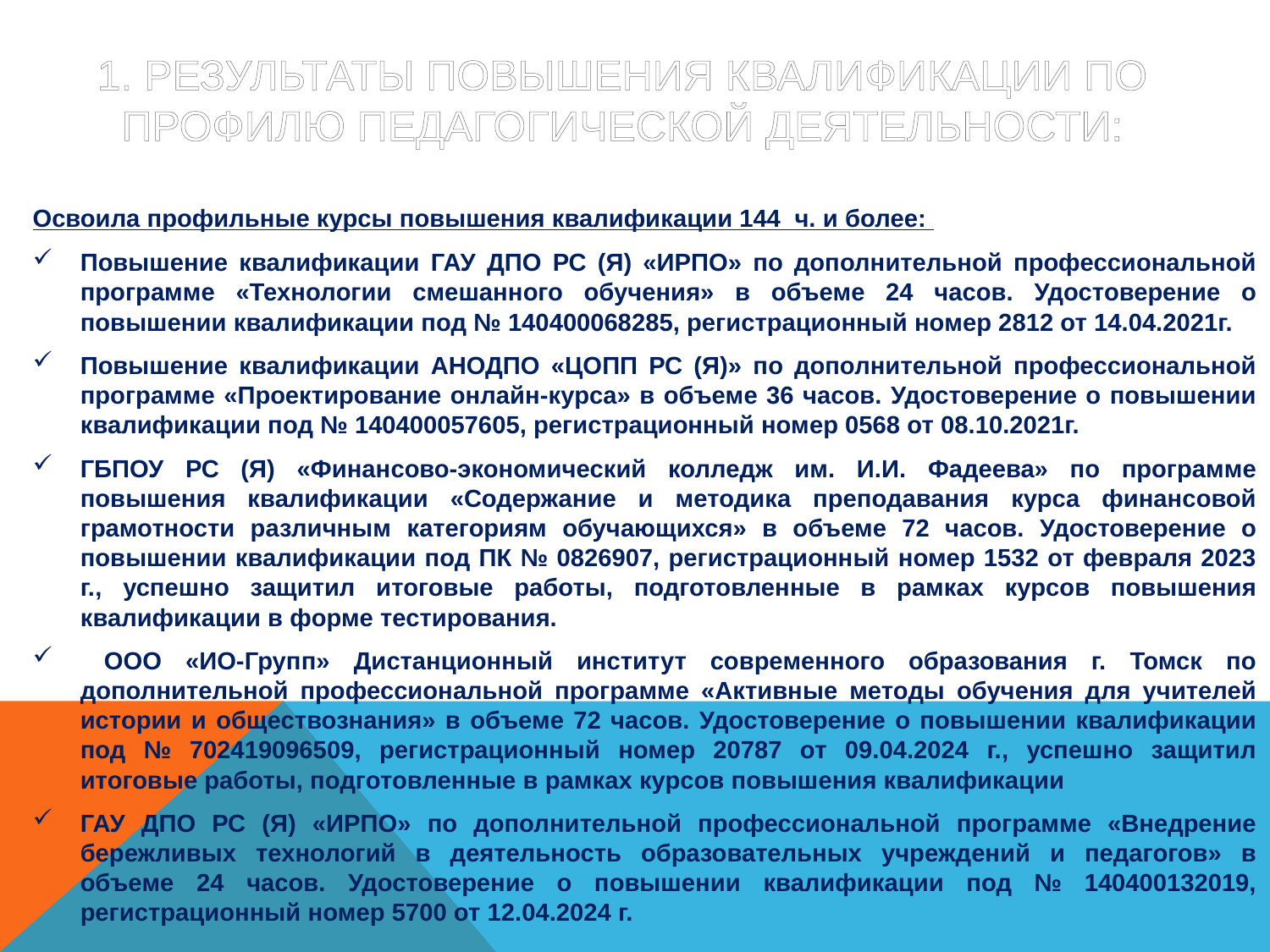

# 1. Результаты повышения квалификации по профилю педагогической деятельности:

Освоила профильные курсы повышения квалификации 144  ч. и более:
Повышение квалификации ГАУ ДПО РС (Я) «ИРПО» по дополнительной профессиональной программе «Технологии смешанного обучения» в объеме 24 часов. Удостоверение о повышении квалификации под № 140400068285, регистрационный номер 2812 от 14.04.2021г.
Повышение квалификации АНОДПО «ЦОПП РС (Я)» по дополнительной профессиональной программе «Проектирование онлайн-курса» в объеме 36 часов. Удостоверение о повышении квалификации под № 140400057605, регистрационный номер 0568 от 08.10.2021г.
ГБПОУ РС (Я) «Финансово-экономический колледж им. И.И. Фадеева» по программе повышения квалификации «Содержание и методика преподавания курса финансовой грамотности различным категориям обучающихся» в объеме 72 часов. Удостоверение о повышении квалификации под ПК № 0826907, регистрационный номер 1532 от февраля 2023 г., успешно защитил итоговые работы, подготовленные в рамках курсов повышения квалификации в форме тестирования.
 ООО «ИО-Групп» Дистанционный институт современного образования г. Томск по дополнительной профессиональной программе «Активные методы обучения для учителей истории и обществознания» в объеме 72 часов. Удостоверение о повышении квалификации под № 702419096509, регистрационный номер 20787 от 09.04.2024 г., успешно защитил итоговые работы, подготовленные в рамках курсов повышения квалификации
ГАУ ДПО РС (Я) «ИРПО» по дополнительной профессиональной программе «Внедрение бережливых технологий в деятельность образовательных учреждений и педагогов» в объеме 24 часов. Удостоверение о повышении квалификации под № 140400132019, регистрационный номер 5700 от 12.04.2024 г.